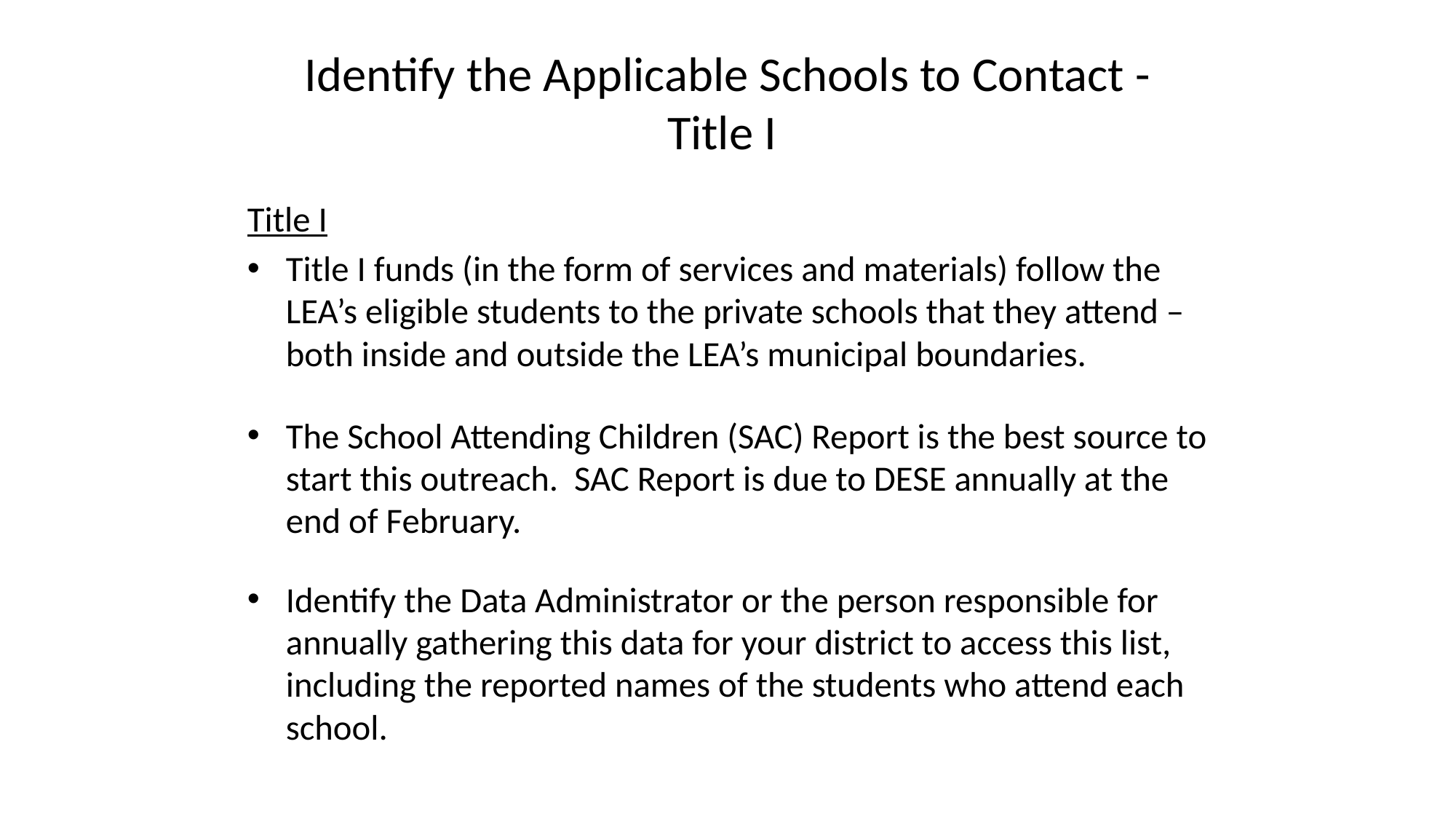

# Identify the Applicable Schools to Contact - Title I
Title I
Title I funds (in the form of services and materials) follow the LEA’s eligible students to the private schools that they attend – both inside and outside the LEA’s municipal boundaries.

The School Attending Children (SAC) Report is the best source to start this outreach.  SAC Report is due to DESE annually at the end of February.

Identify the Data Administrator or the person responsible for annually gathering this data for your district to access this list, including the reported names of the students who attend each school.